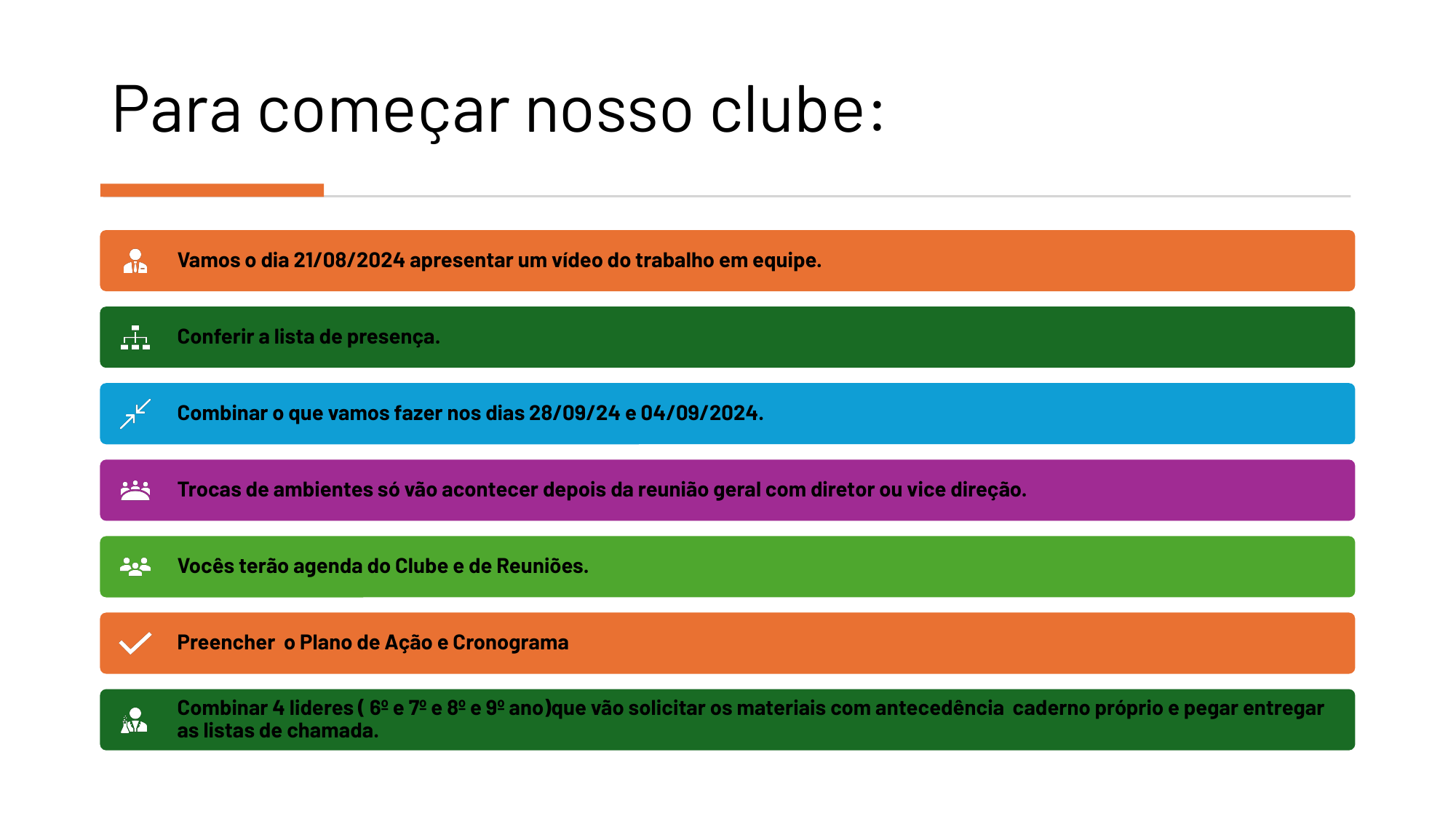

# Para começar nosso clube:

Vamos o dia 21/08/2024 apresentar um vídeo do trabalho em equipe.
Conferir a lista de presença.
Combinar o que vamos fazer nos dias 28/09/24 e 04/09/2024.
Trocas de ambientes só vão acontecer depois da reunião geral com diretor ou vice direção.
Vocês terão agenda do Clube e de Reuniões.
Preencher  o Plano de Ação e Cronograma
Combinar 4 lideres ( 6º e 7º e 8º e 9º ano)que vão solicitar os materiais com antecedência  caderno próprio e pegar entregar as listas de chamada.